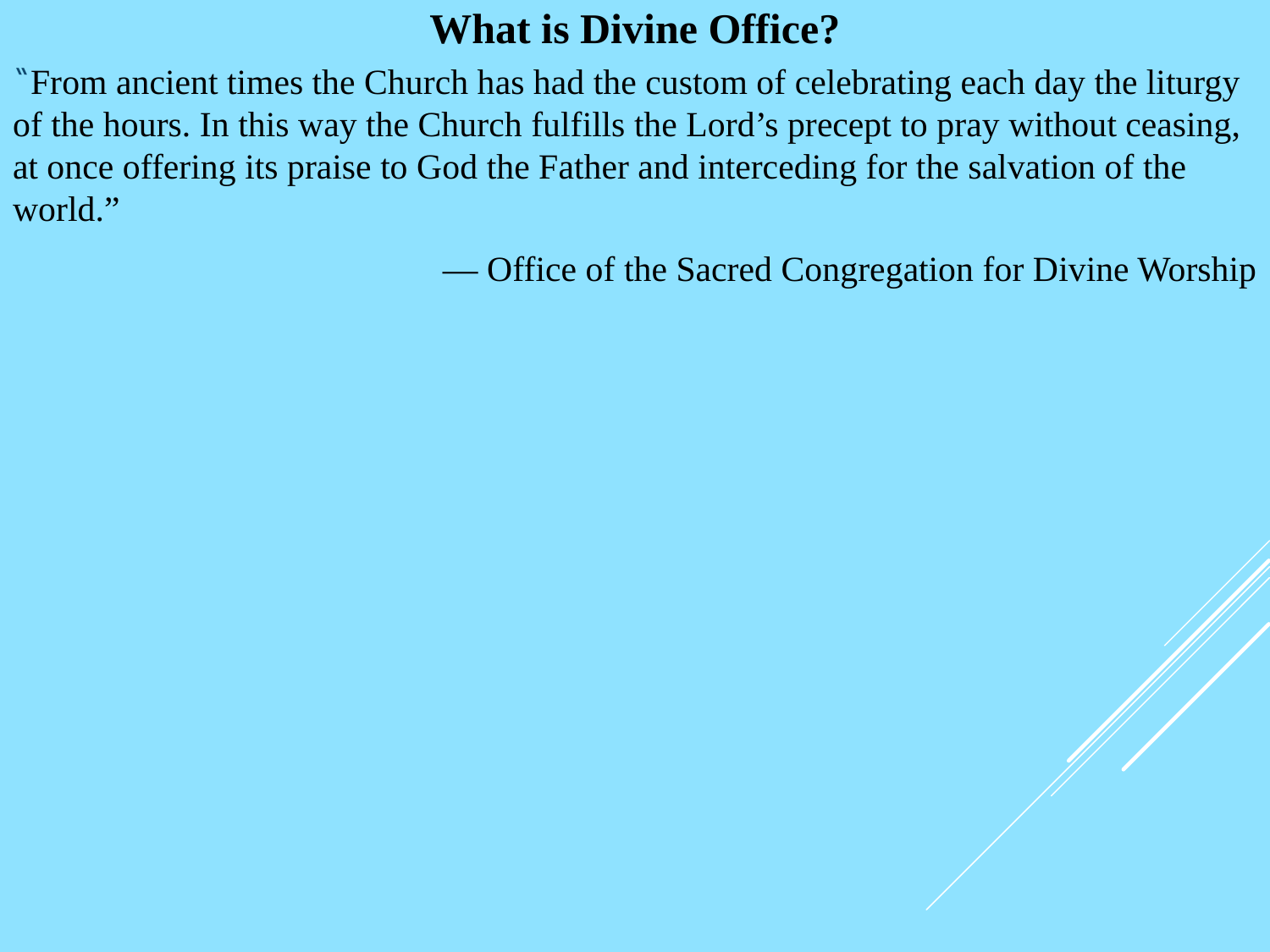

# What is Divine Office?
“From ancient times the Church has had the custom of celebrating each day the liturgy of the hours. In this way the Church fulfills the Lord’s precept to pray without ceasing, at once offering its praise to God the Father and interceding for the salvation of the world.”
— Office of the Sacred Congregation for Divine Worship